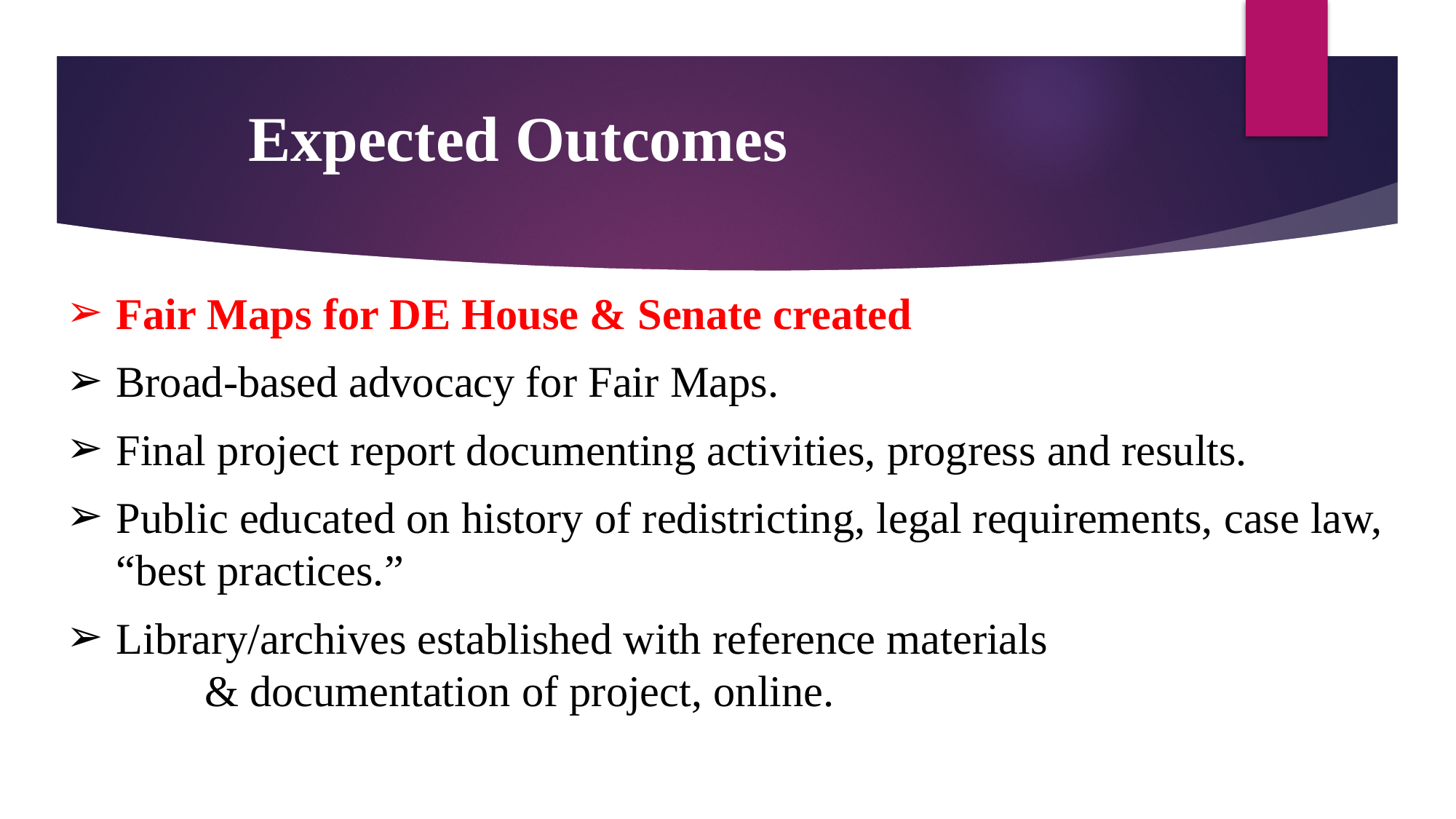

# Expected Outcomes
Fair Maps for DE House & Senate created
Broad-based advocacy for Fair Maps.
Final project report documenting activities, progress and results.
Public educated on history of redistricting, legal requirements, case law, “best practices.”
Library/archives established with reference materials                                        & documentation of project, online.